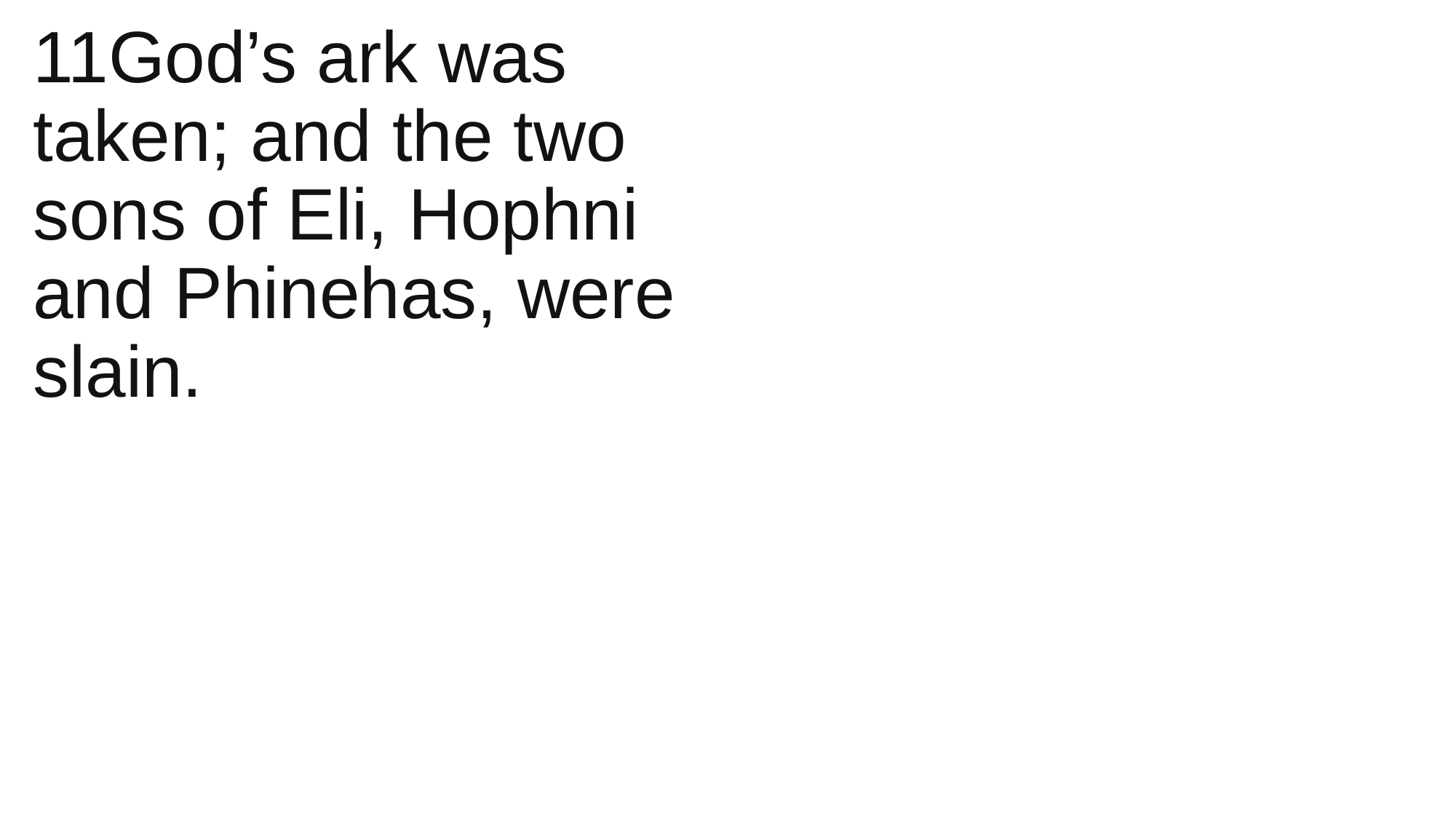

11God’s ark was taken; and the two sons of Eli, Hophni and Phinehas, were slain.
1 Samuel